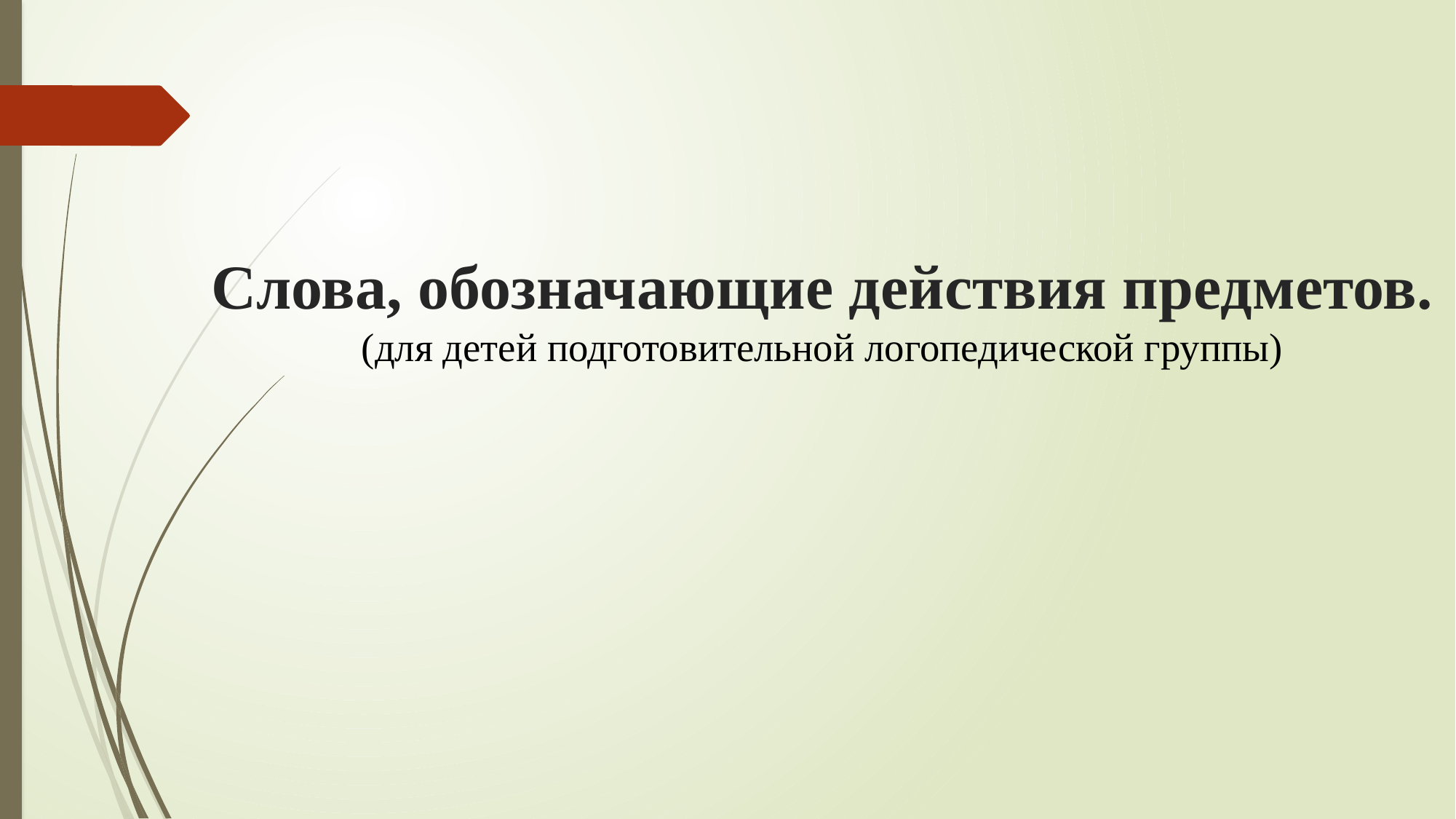

Слова, обозначающие действия предметов.
(для детей подготовительной логопедической группы)